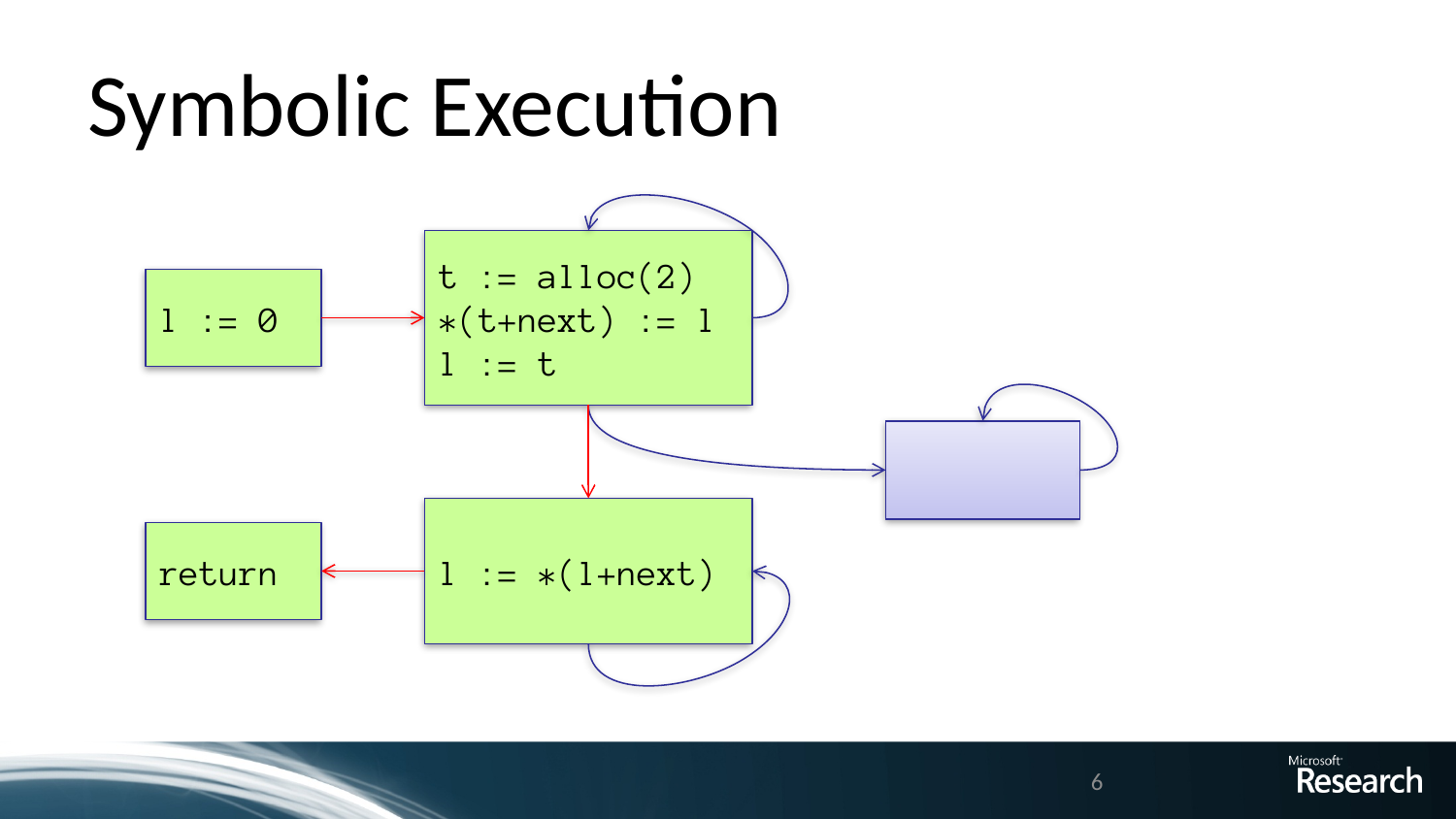

# Symbolic Execution
t := alloc(2)
*(t+next) := l
l := t
l := 0

l := *(l+next)
return
6